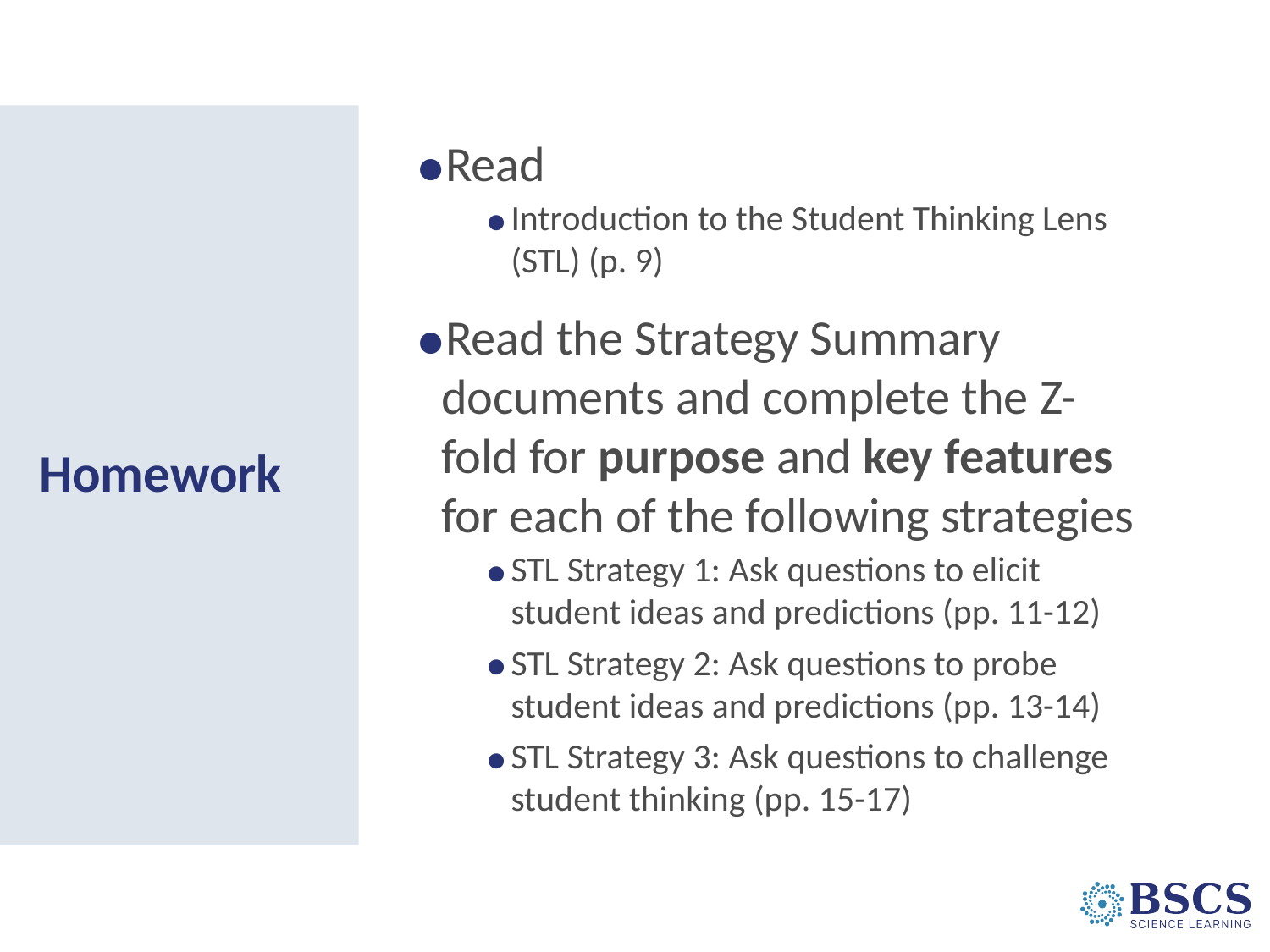

Read
Introduction to the Student Thinking Lens (STL) (p. 9)
Read the Strategy Summary documents and complete the Z-fold for purpose and key features for each of the following strategies
STL Strategy 1: Ask questions to elicit student ideas and predictions (pp. 11-12)
STL Strategy 2: Ask questions to probe student ideas and predictions (pp. 13-14)
STL Strategy 3: Ask questions to challenge student thinking (pp. 15-17)
# Homework